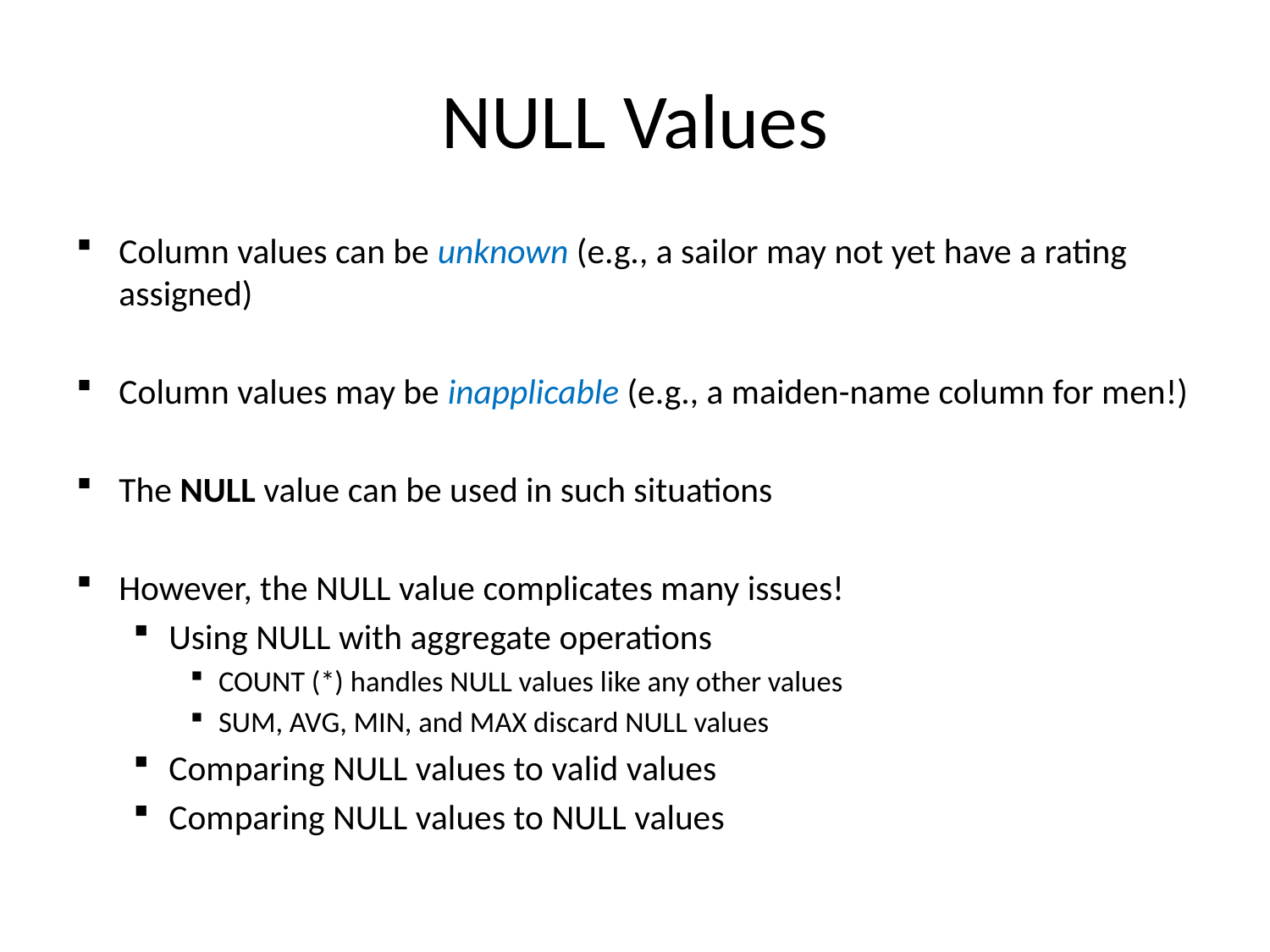

# NULL Values
Column values can be unknown (e.g., a sailor may not yet have a rating assigned)

Column values may be inapplicable (e.g., a maiden-name column for men!)

The NULL value can be used in such situations

However, the NULL value complicates many issues!
Using NULL with aggregate operations
COUNT (*) handles NULL values like any other values
SUM, AVG, MIN, and MAX discard NULL values
Comparing NULL values to valid values
Comparing NULL values to NULL values